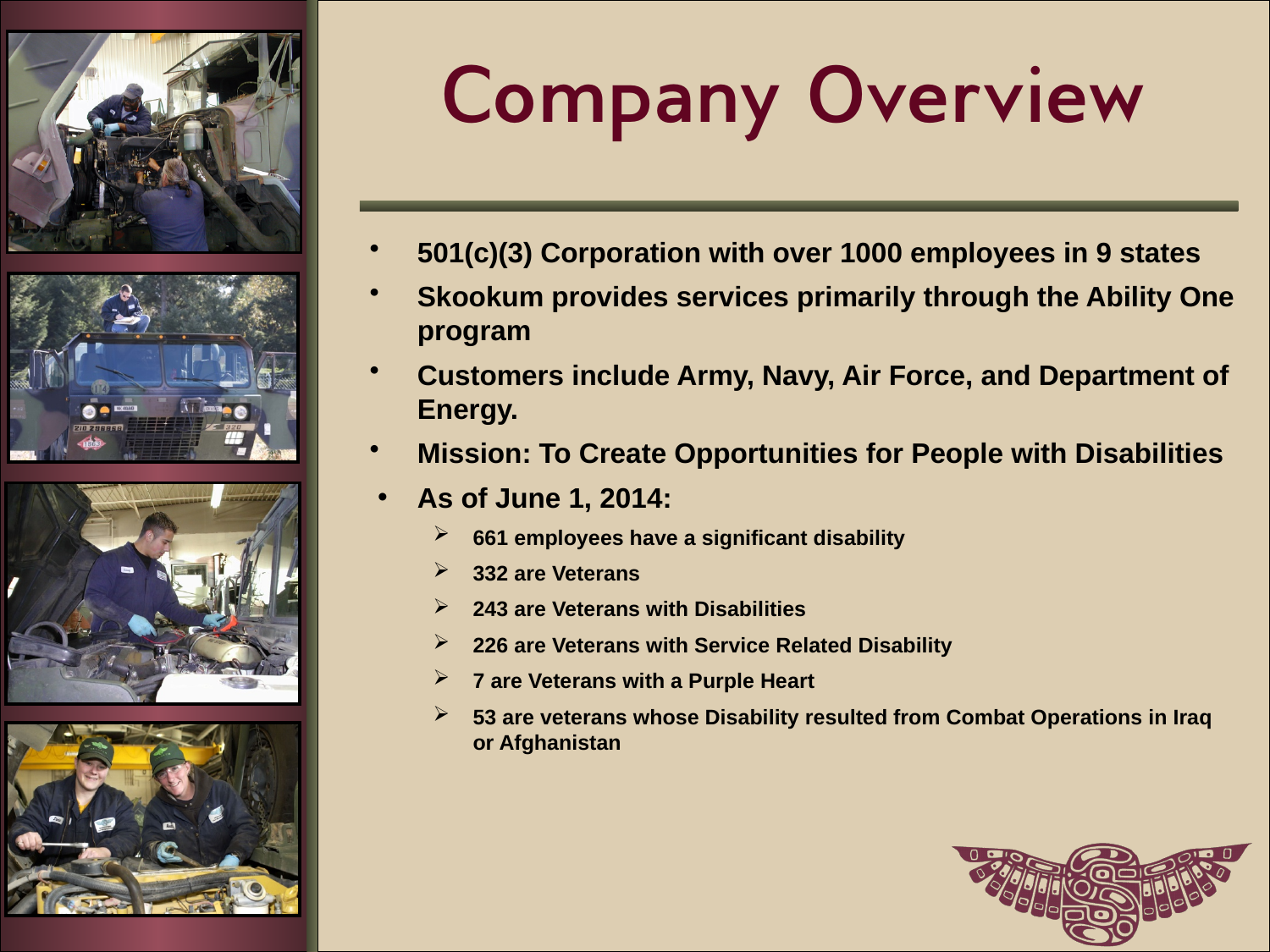

# Company Overview
501(c)(3) Corporation with over 1000 employees in 9 states
Skookum provides services primarily through the Ability One program
Customers include Army, Navy, Air Force, and Department of Energy.
Mission: To Create Opportunities for People with Disabilities
As of June 1, 2014:
661 employees have a significant disability
332 are Veterans
243 are Veterans with Disabilities
226 are Veterans with Service Related Disability
7 are Veterans with a Purple Heart
53 are veterans whose Disability resulted from Combat Operations in Iraq or Afghanistan
al Housekeeping